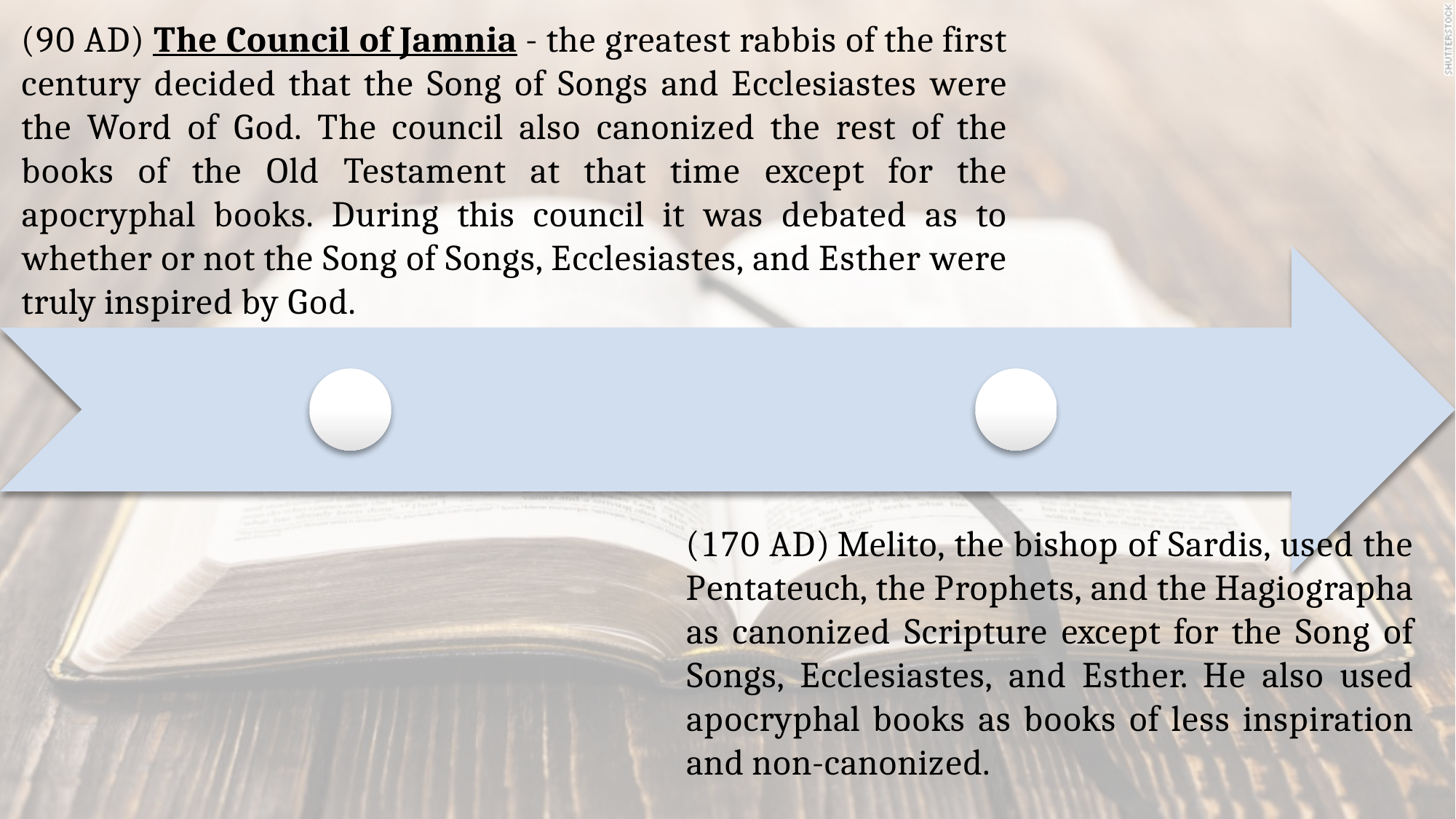

(90 AD) The Council of Jamnia - the greatest rabbis of the first century decided that the Song of Songs and Ecclesiastes were the Word of God. The council also canonized the rest of the books of the Old Testament at that time except for the apocryphal books. During this council it was debated as to whether or not the Song of Songs, Ecclesiastes, and Esther were truly inspired by God.
(170 AD) Melito, the bishop of Sardis, used the Pentateuch, the Prophets, and the Hagiographa as canonized Scripture except for the Song of Songs, Ecclesiastes, and Esther. He also used apocryphal books as books of less inspiration and non-canonized.